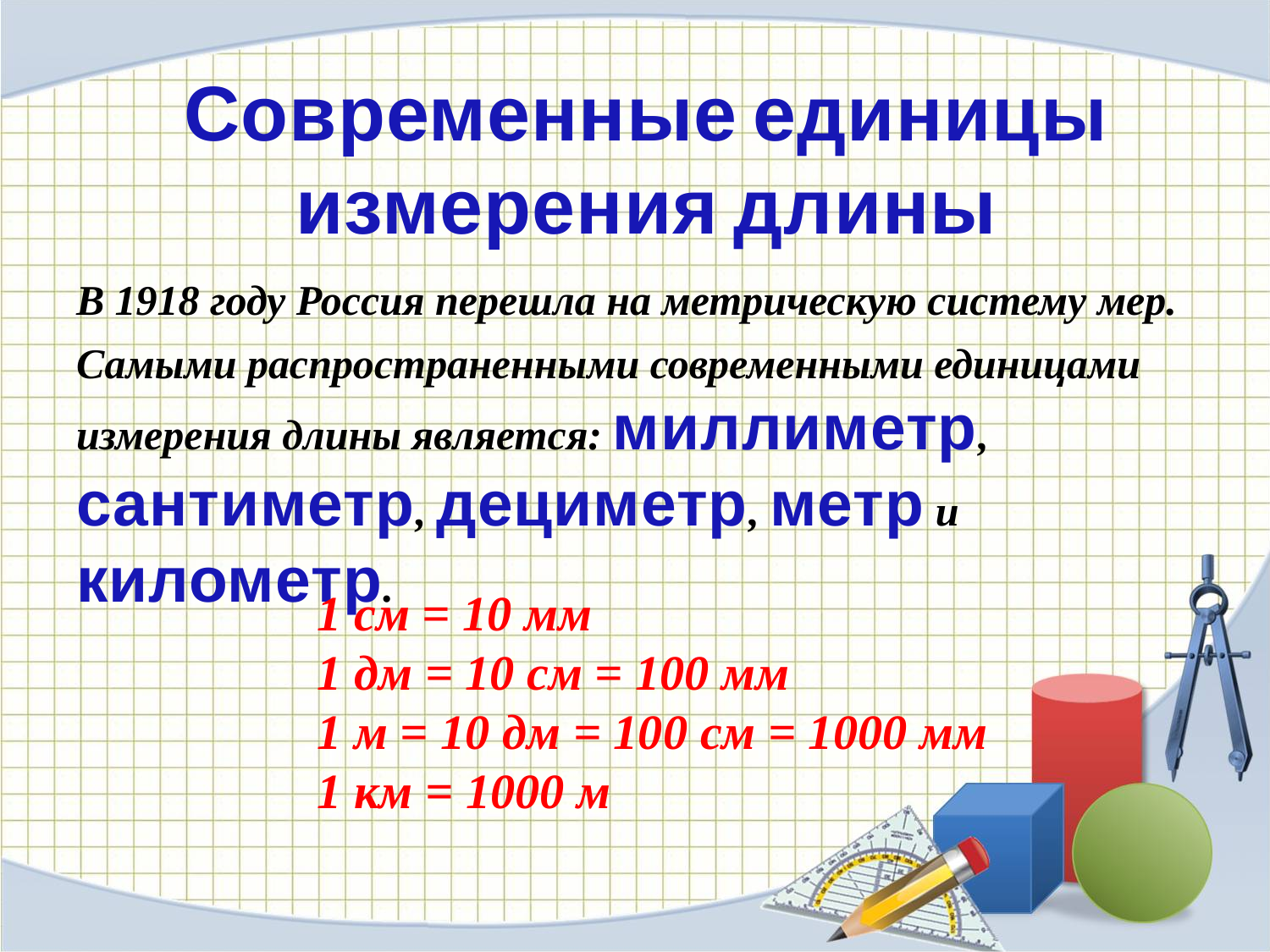

# Современные единицы измерения длины
В 1918 году Россия перешла на метрическую систему мер.
Самыми распространенными современными единицами измерения длины является: миллиметр, сантиметр, дециметр, метр и километр.

1 см = 10 мм
1 дм = 10 см = 100 мм
1 м = 10 дм = 100 см = 1000 мм
1 км = 1000 м